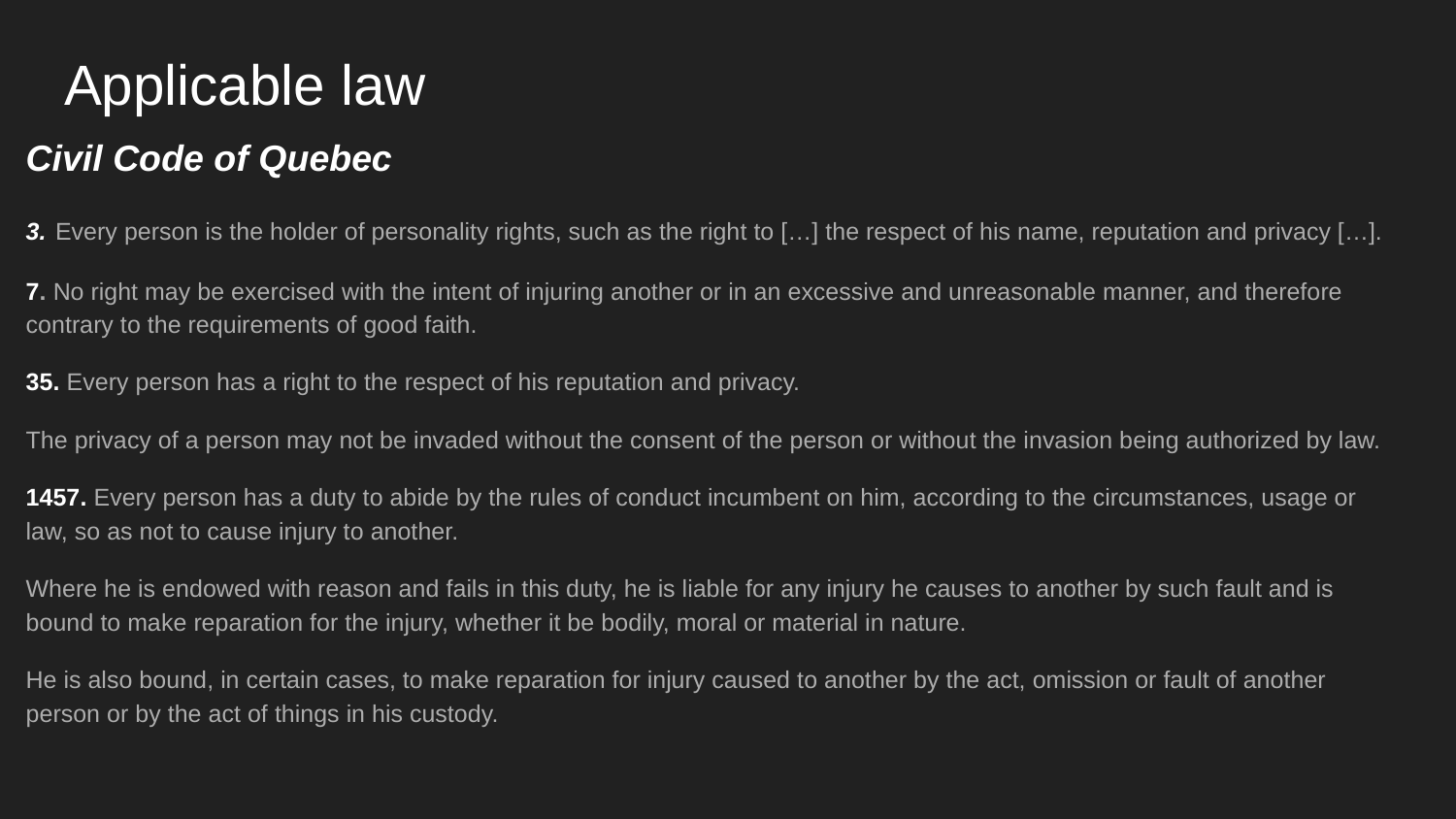

# Applicable law
Civil Code of Quebec
3. Every person is the holder of personality rights, such as the right to […] the respect of his name, reputation and privacy […].
7. No right may be exercised with the intent of injuring another or in an excessive and unreasonable manner, and therefore contrary to the requirements of good faith.
35. Every person has a right to the respect of his reputation and privacy.
The privacy of a person may not be invaded without the consent of the person or without the invasion being authorized by law.
1457. Every person has a duty to abide by the rules of conduct incumbent on him, according to the circumstances, usage or law, so as not to cause injury to another.
Where he is endowed with reason and fails in this duty, he is liable for any injury he causes to another by such fault and is bound to make reparation for the injury, whether it be bodily, moral or material in nature.
He is also bound, in certain cases, to make reparation for injury caused to another by the act, omission or fault of another person or by the act of things in his custody.